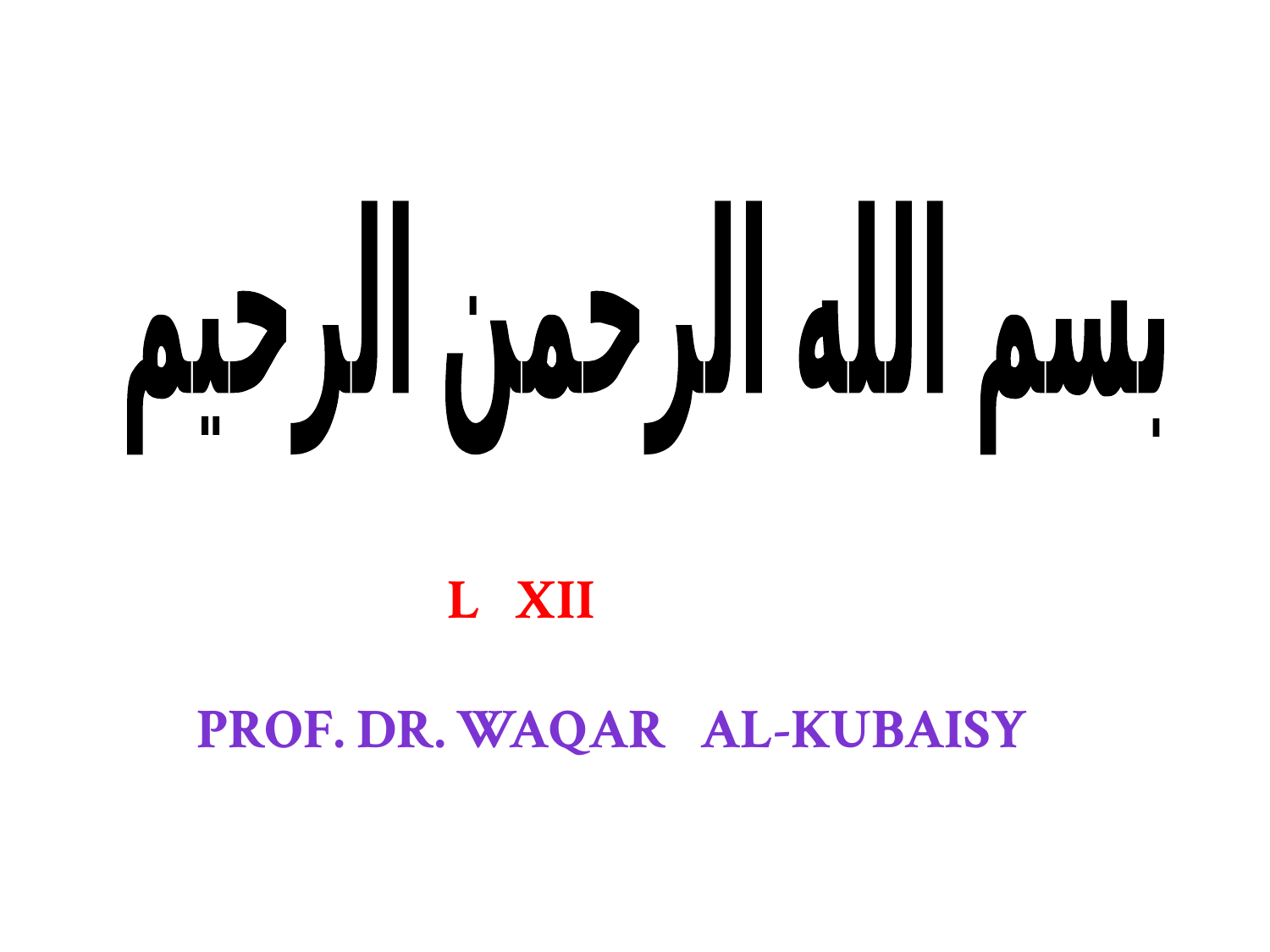

بسم الله الرحمن الرحيم
L   XII
Prof. Dr. WAQAR   AL-KUBAISY
Prof  DR. Waqar Al – Kubaisy